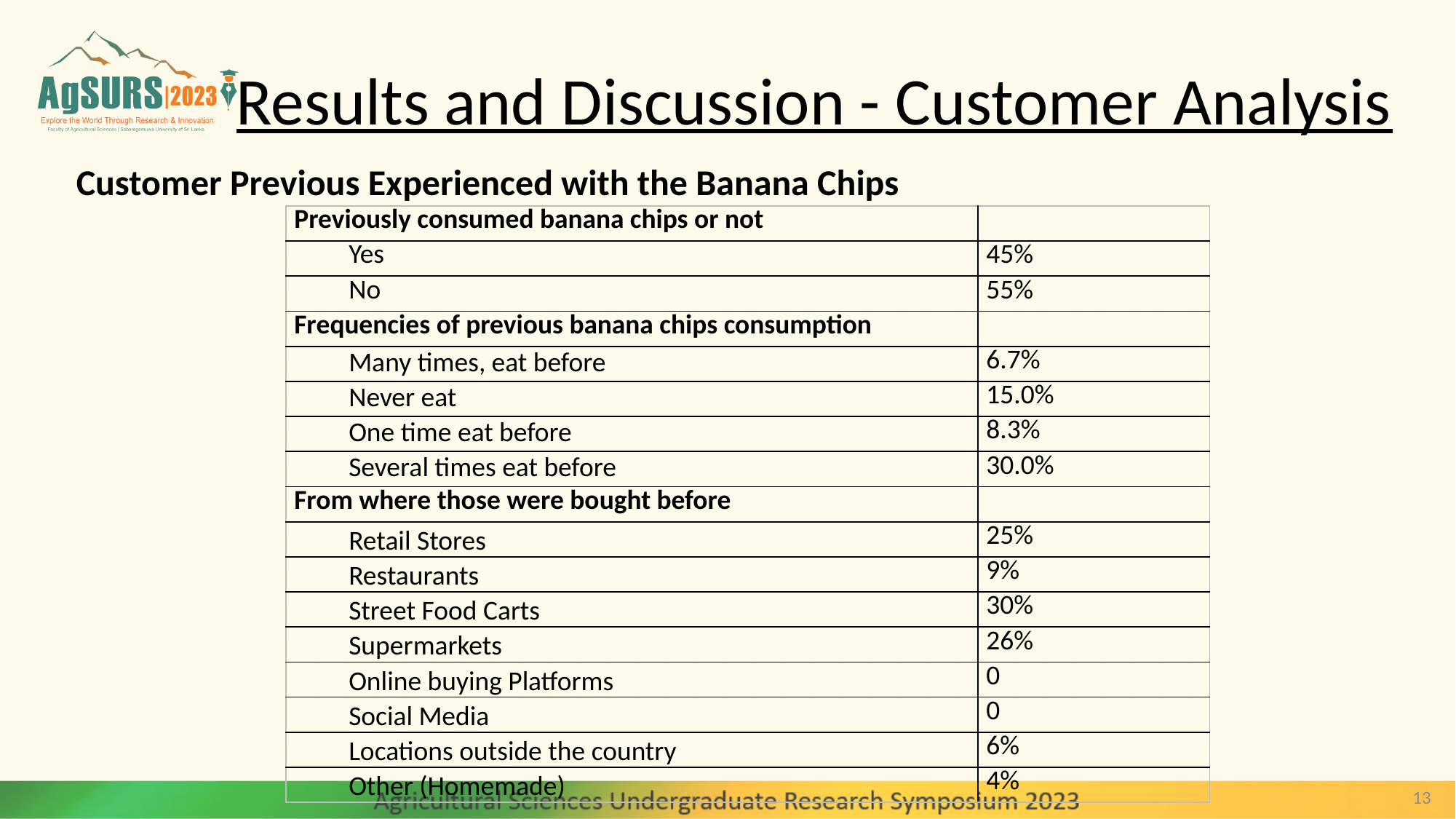

# Results and Discussion - Customer Analysis
Customer Previous Experienced with the Banana Chips
| Previously consumed banana chips or not |  |
| --- | --- |
| Yes | 45% |
| No | 55% |
| Frequencies of previous banana chips consumption |  |
| Many times, eat before | 6.7% |
| Never eat | 15.0% |
| One time eat before | 8.3% |
| Several times eat before | 30.0% |
| From where those were bought before |  |
| Retail Stores | 25% |
| Restaurants | 9% |
| Street Food Carts | 30% |
| Supermarkets | 26% |
| Online buying Platforms | 0 |
| Social Media | 0 |
| Locations outside the country | 6% |
| Other (Homemade) | 4% |
13